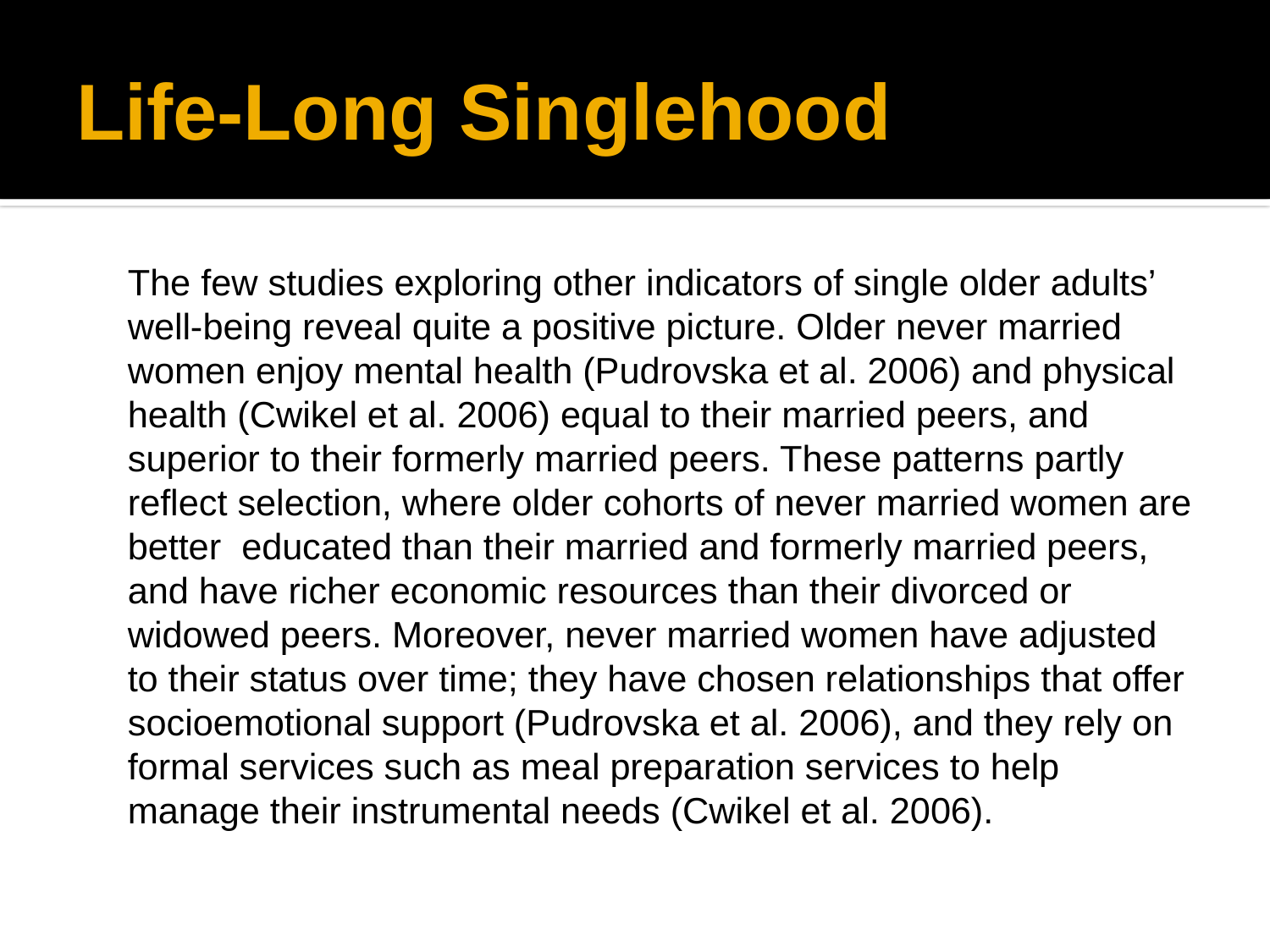

# Life-Long Singlehood
	The few studies exploring other indicators of single older adults’ well-being reveal quite a positive picture. Older never married women enjoy mental health (Pudrovska et al. 2006) and physical health (Cwikel et al. 2006) equal to their married peers, and superior to their formerly married peers. These patterns partly reflect selection, where older cohorts of never married women are better  educated than their married and formerly married peers, and have richer economic resources than their divorced or widowed peers. Moreover, never married women have adjusted to their status over time; they have chosen relationships that offer socioemotional support (Pudrovska et al. 2006), and they rely on formal services such as meal preparation services to help manage their instrumental needs (Cwikel et al. 2006).